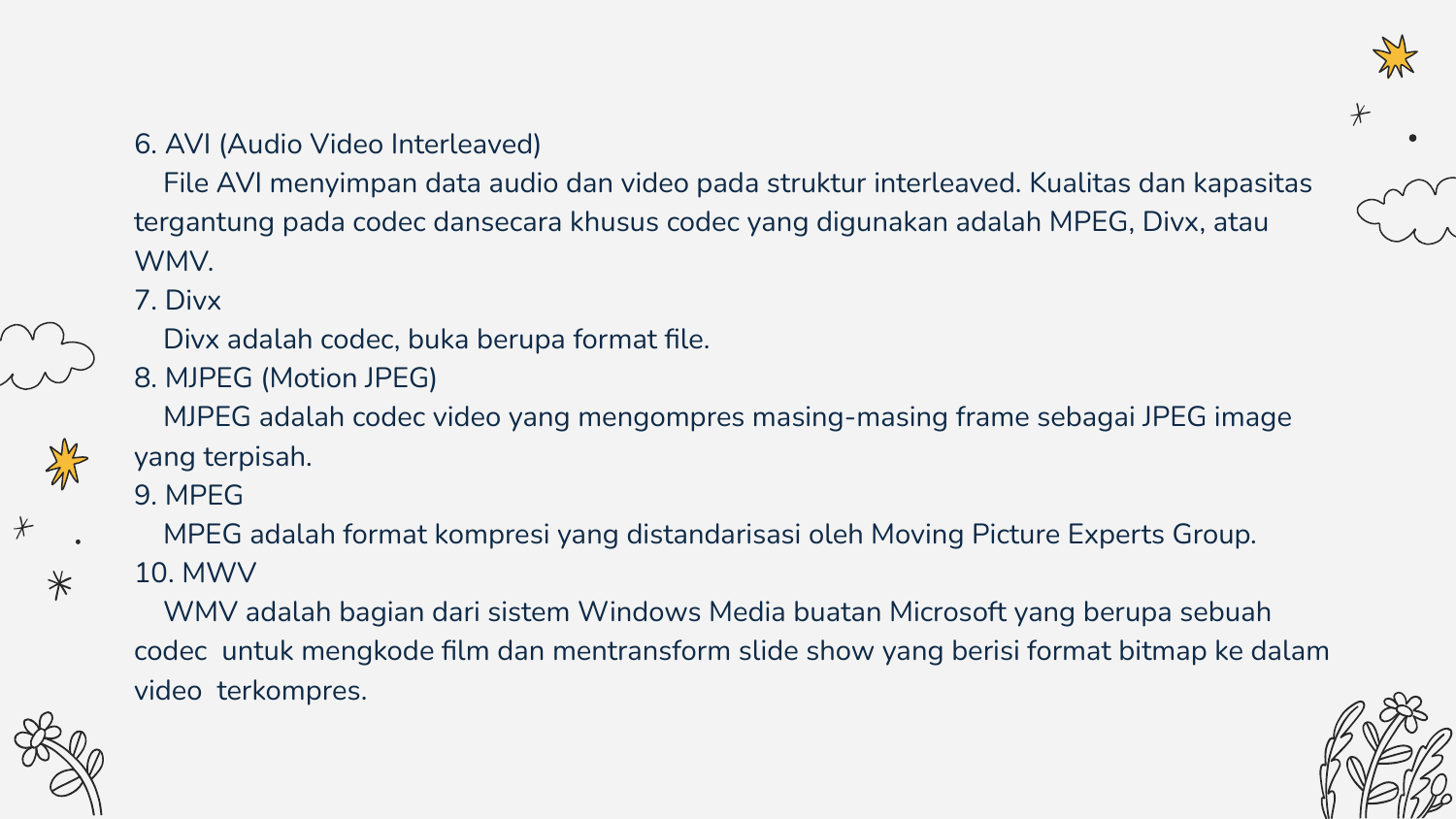

6. AVI (Audio Video Interleaved)
    File AVI menyimpan data audio dan video pada struktur interleaved. Kualitas dan kapasitas  tergantung pada codec dansecara khusus codec yang digunakan adalah MPEG, Divx, atau WMV.
7. Divx
    Divx adalah codec, buka berupa format file.
8. MJPEG (Motion JPEG)
    MJPEG adalah codec video yang mengompres masing-masing frame sebagai JPEG image yang terpisah.
9. MPEG
    MPEG adalah format kompresi yang distandarisasi oleh Moving Picture Experts Group.
10. MWV
    WMV adalah bagian dari sistem Windows Media buatan Microsoft yang berupa sebuah codec  untuk mengkode film dan mentransform slide show yang berisi format bitmap ke dalam video  terkompres.